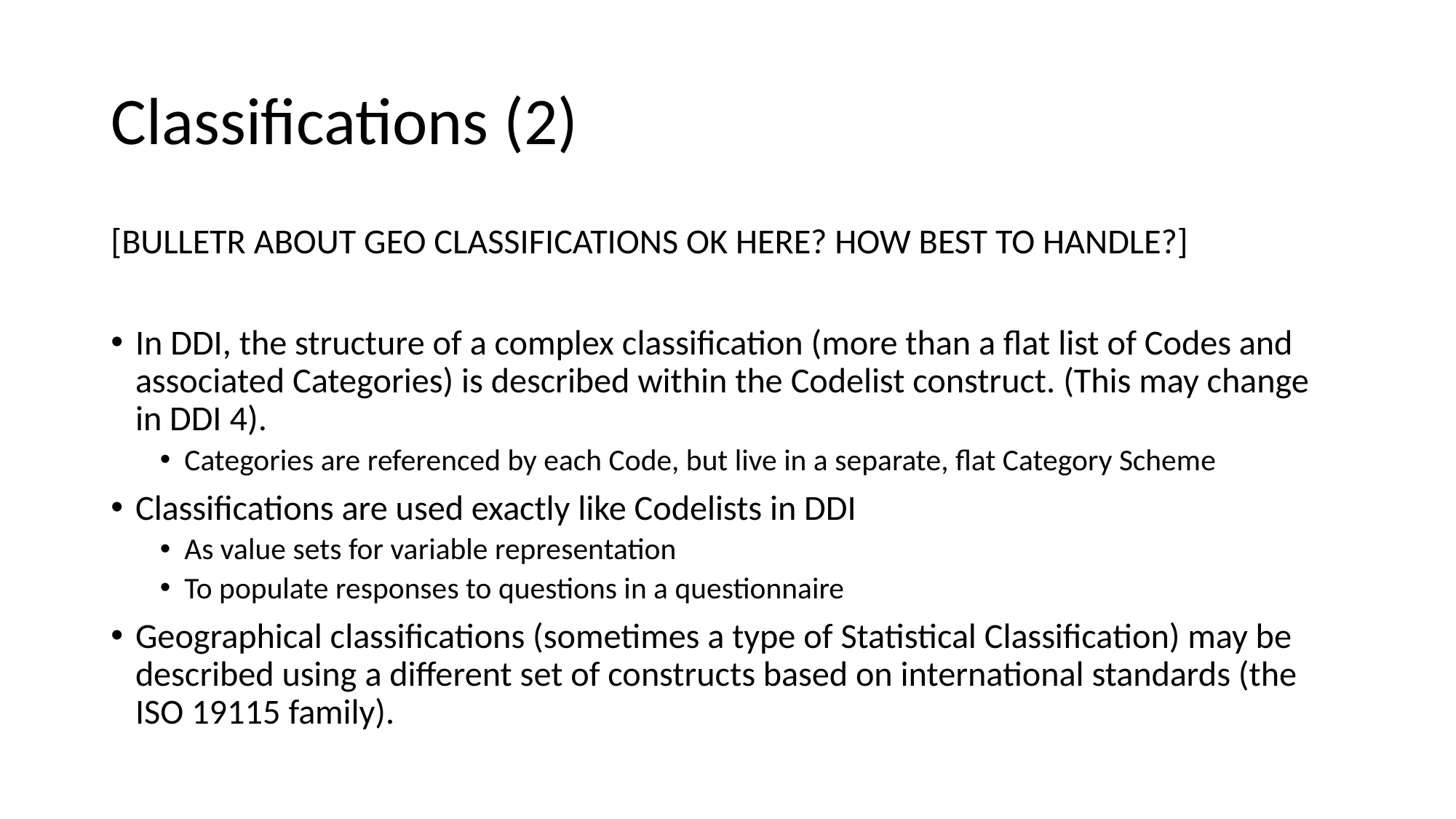

# Classifications (2)
[BULLETR ABOUT GEO CLASSIFICATIONS OK HERE? HOW BEST TO HANDLE?]

In DDI, the structure of a complex classification (more than a flat list of Codes and associated Categories) is described within the Codelist construct. (This may change in DDI 4).
Categories are referenced by each Code, but live in a separate, flat Category Scheme
Classifications are used exactly like Codelists in DDI
As value sets for variable representation
To populate responses to questions in a questionnaire
Geographical classifications (sometimes a type of Statistical Classification) may be described using a different set of constructs based on international standards (the ISO 19115 family).